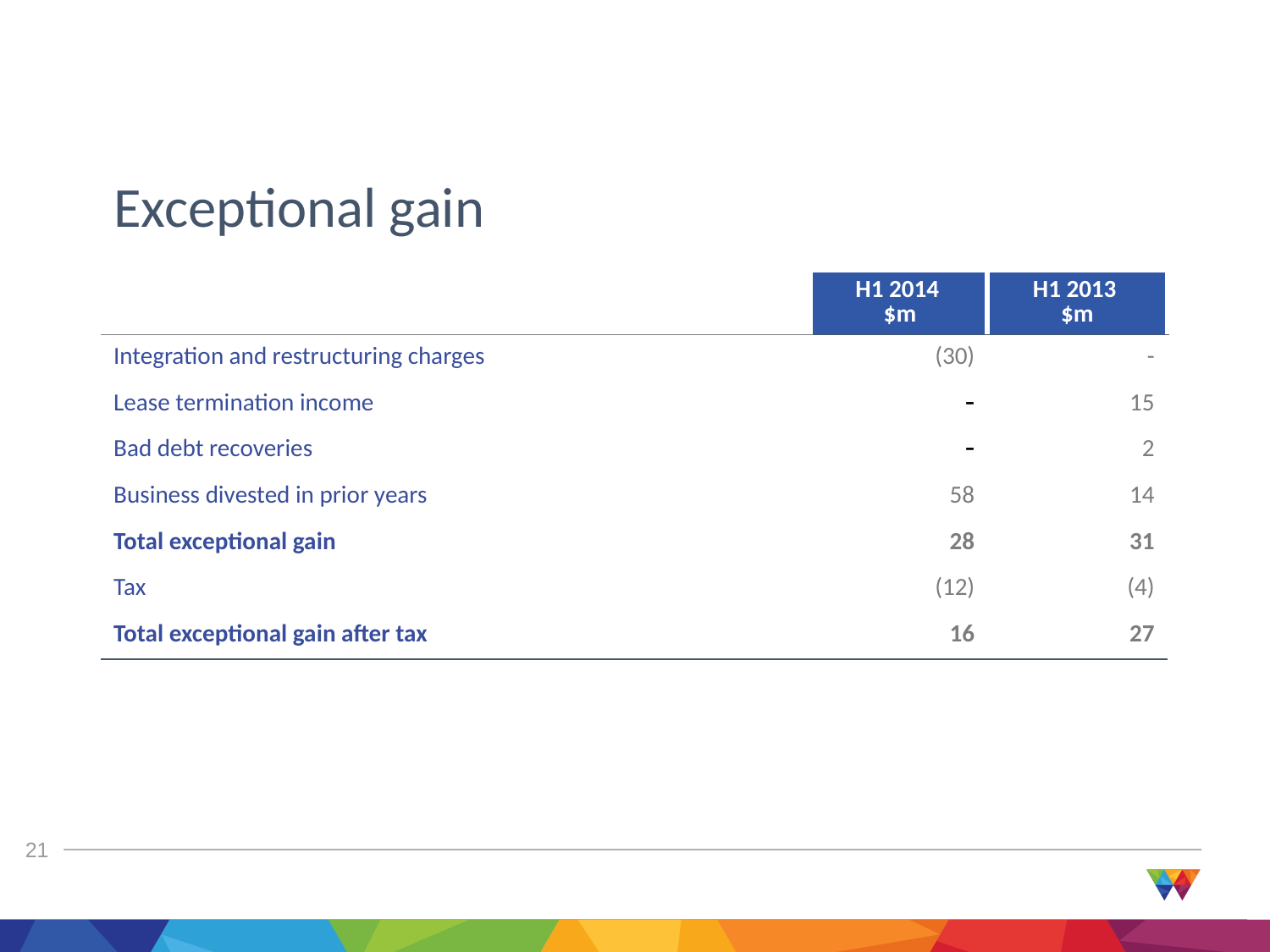

# Exceptional gain
|  | H1 2014 $m | H1 2013 $m |
| --- | --- | --- |
| Integration and restructuring charges | (30) | - |
| Lease termination income | - | 15 |
| Bad debt recoveries | - | 2 |
| Business divested in prior years | 58 | 14 |
| Total exceptional gain | 28 | 31 |
| Tax | (12) | (4) |
| Total exceptional gain after tax | 16 | 27 |
|  |  |  |